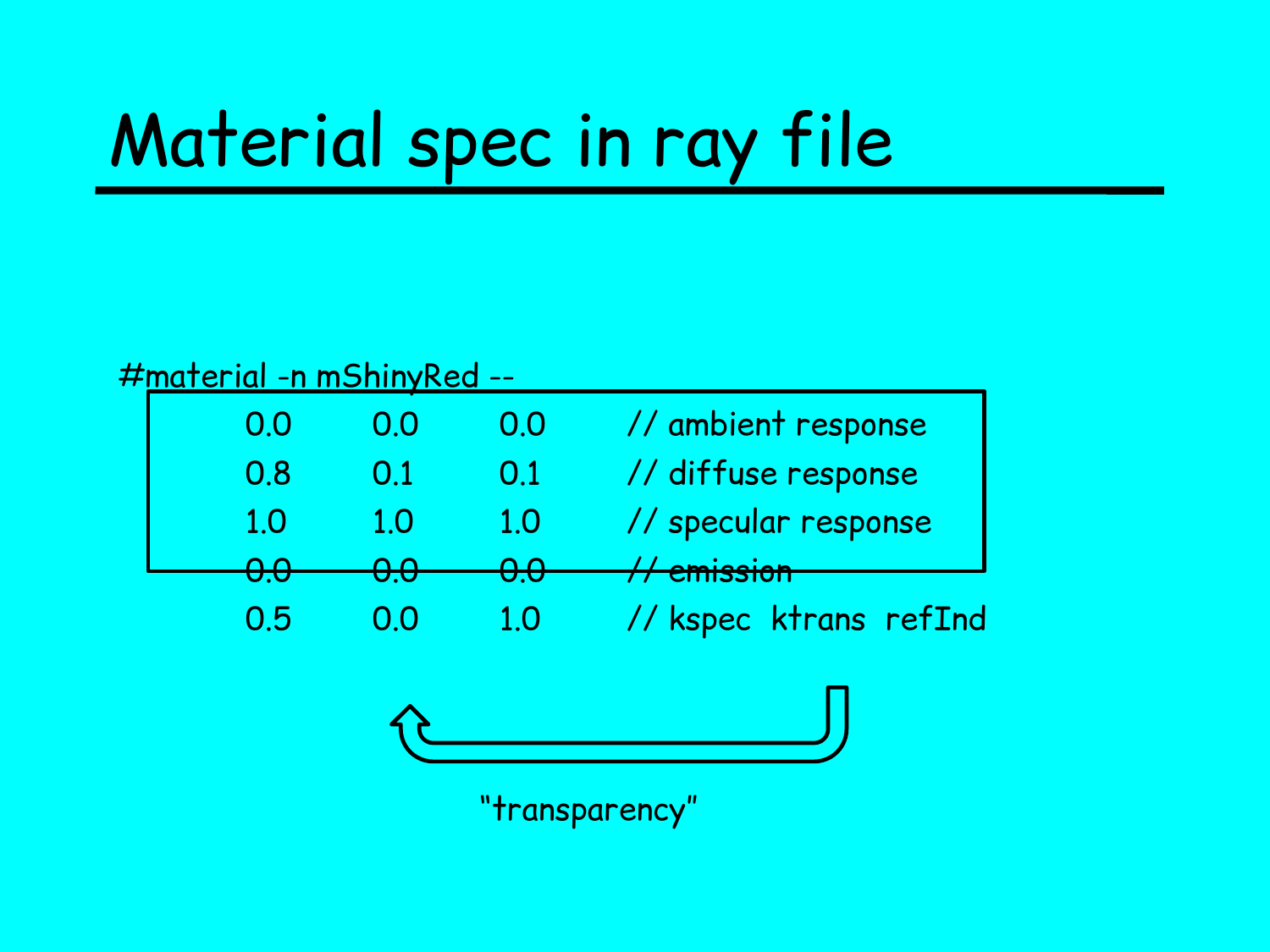

# Material spec in ray file

#material -n mShinyRed --
	0.0	0.0	0.0	// ambient response
	0.8	0.1	0.1	// diffuse response
	1.0	1.0	1.0	// specular response
	0.0	0.0	0.0	// emission
	0.5	0.0	1.0	// kspec  ktrans  refInd

“transparency”